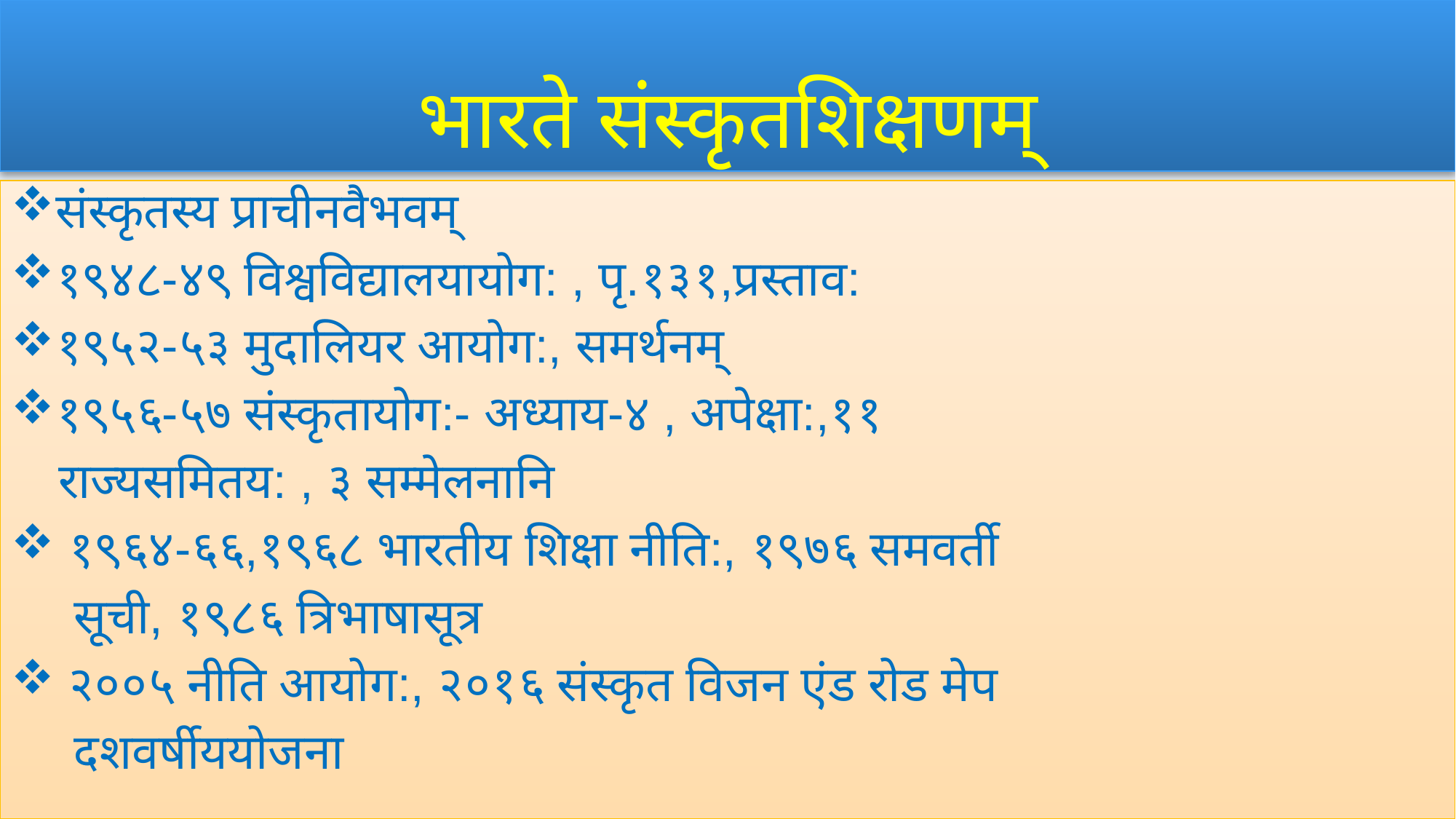

# भारते संस्कृतशिक्षणम्
संस्कृतस्य प्राचीनवैभवम्
१९४८-४९ विश्वविद्यालयायोग: , पृ.१३१,प्रस्ताव:
१९५२-५३ मुदालियर आयोग:, समर्थनम्
१९५६-५७ संस्कृतायोग:- अध्याय-४ , अपेक्षा:,११
     राज्यसमितय: , ३ सम्मेलनानि
 १९६४-६६,१९६८ भारतीय शिक्षा नीति:, १९७६ समवर्ती
     सूची, १९८६ त्रिभाषासूत्र
 २००५ नीति आयोग:, २०१६ संस्कृत विजन एंड रोड मेप
     दशवर्षीययोजना